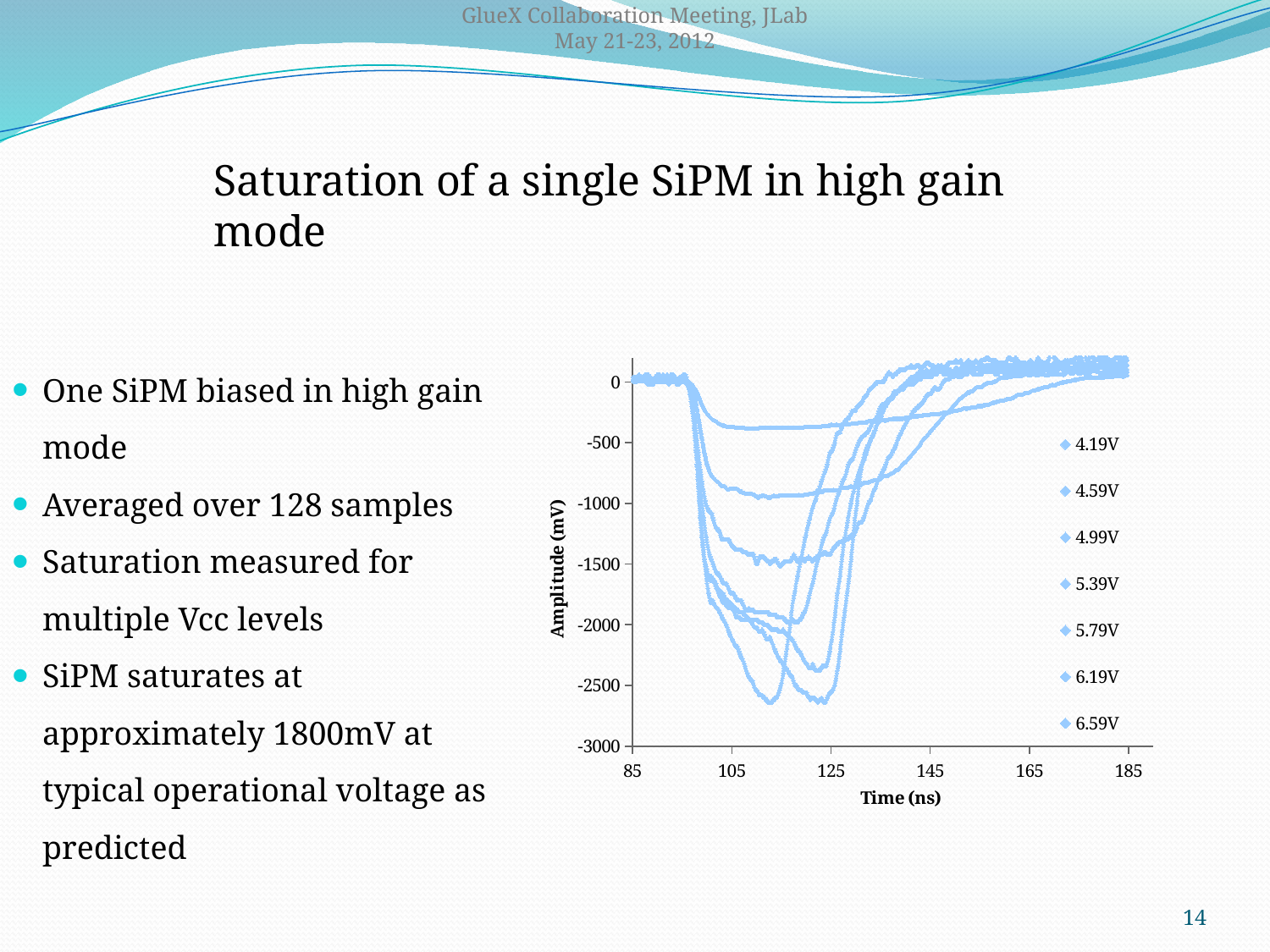

GlueX Collaboration Meeting, JLab
May 21-23, 2012
Saturation of a single SiPM in high gain mode
One SiPM biased in high gain mode
Averaged over 128 samples
Saturation measured for multiple Vcc levels
SiPM saturates at approximately 1800mV at typical operational voltage as predicted

### Chart

| Category |  |  |  |  |  |  |  |
|---|---|---|---|---|---|---|---|
14